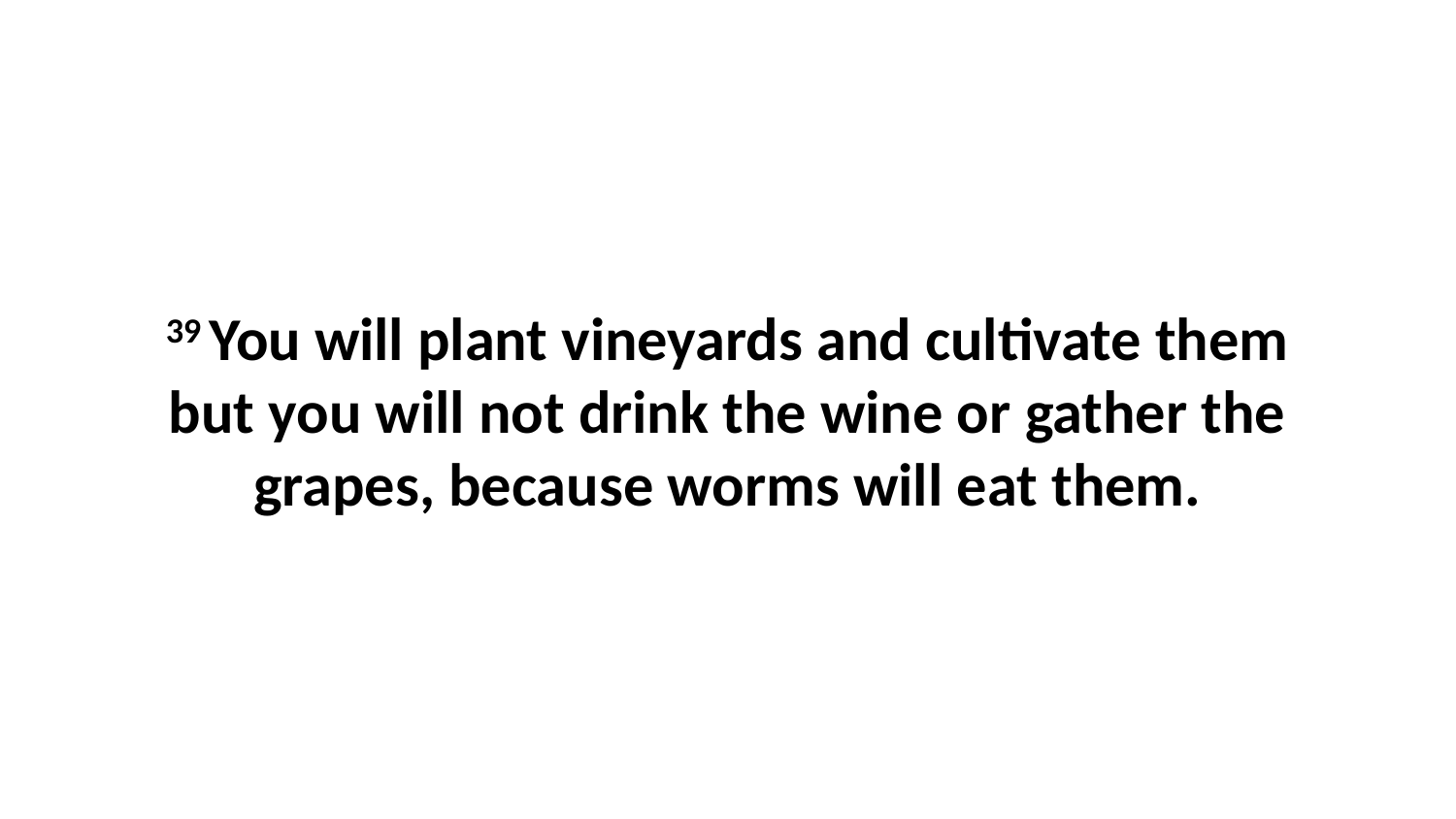

39 You will plant vineyards and cultivate them but you will not drink the wine or gather the grapes, because worms will eat them.